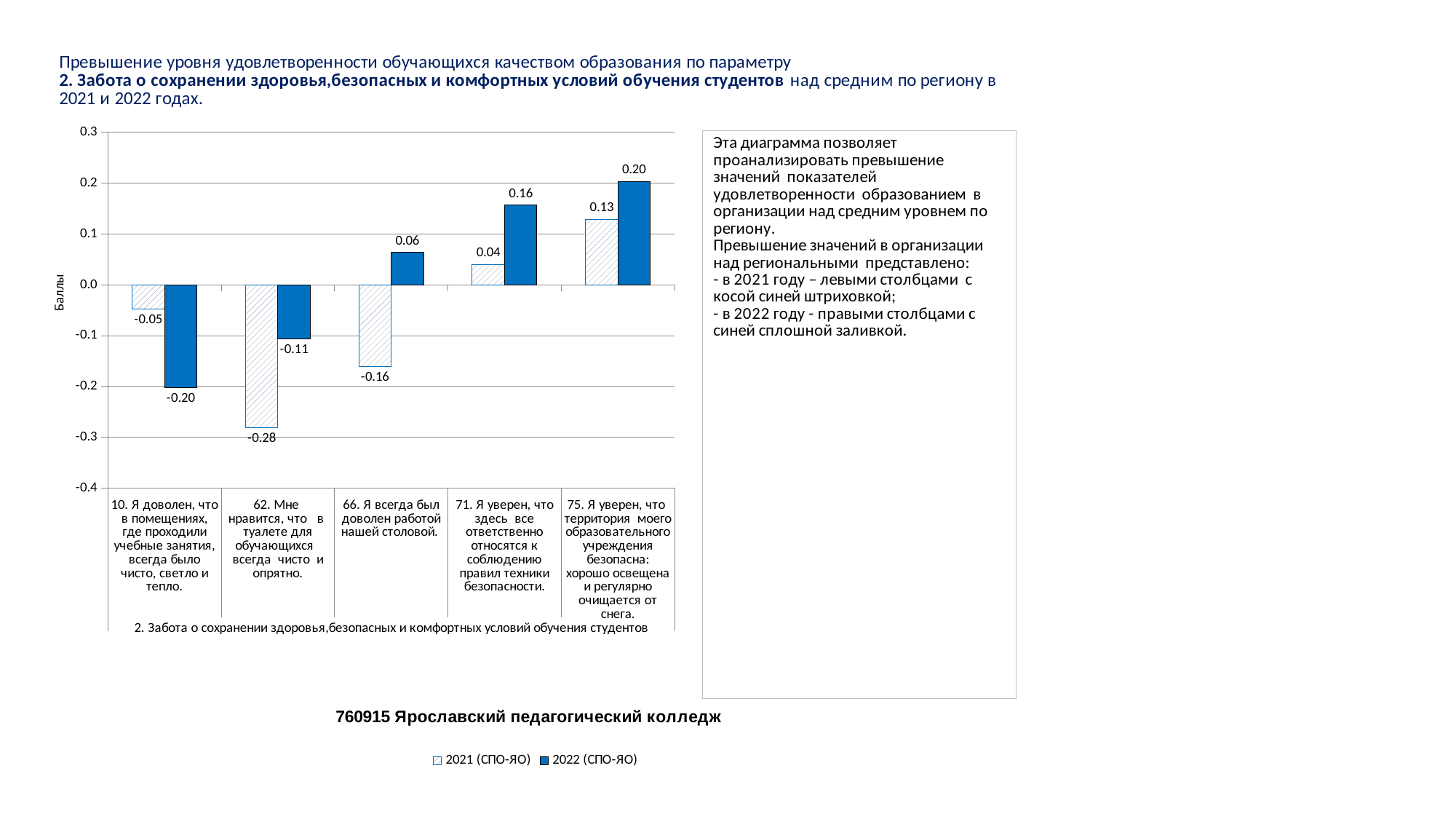

### Chart

| Category | 2021 (СПО-ЯО) | 2022 (СПО-ЯО) |
|---|---|---|
| 10. Я доволен, что в помещениях, где проходили учебные занятия, всегда было чисто, светло и тепло. | -0.04734407162018517 | -0.20207326945377968 |
| 62. Мне  нравится, что   в  туалете для обучающихся   всегда  чисто  и опрятно. | -0.2812558027442291 | -0.10660380495226018 |
| 66. Я всегда был доволен работой нашей столовой.  | -0.16065907322026085 | 0.06362170059122807 |
| 71. Я уверен, что здесь  все ответственно относятся к соблюдению правил техники безопасности. | 0.03982687574324473 | 0.15726217691256927 |
| 75. Я уверен, что  территория  моего образовательного учреждения безопасна: хорошо освещена и регулярно очищается от снега. | 0.12881163748997526 | 0.20362811976025164 |